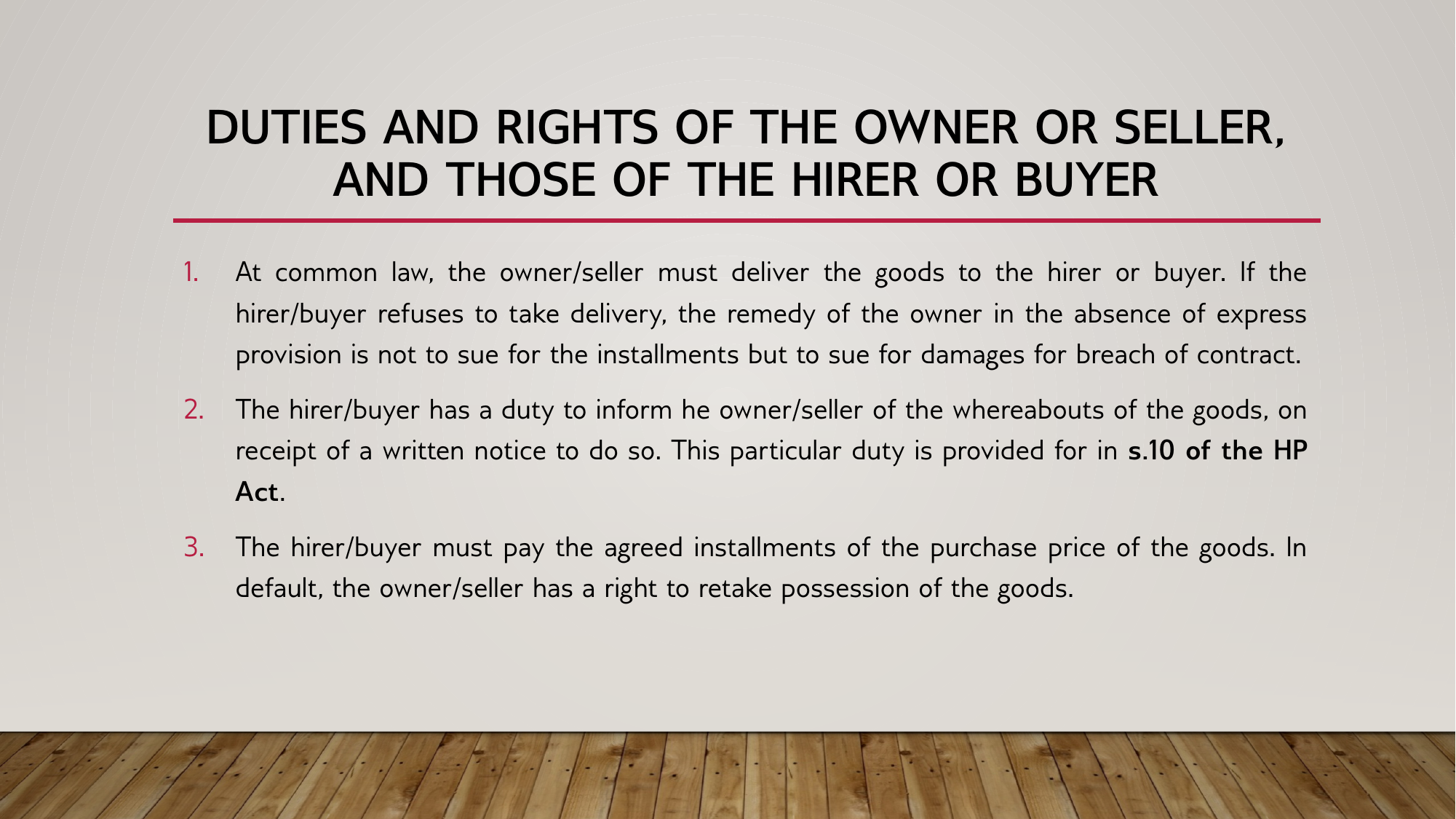

# DUTIES AND RIGHTS OF THE OWNER OR SELLER, and THOSE OF THE HIRER OR BUYER
At common law, the owner/seller must deliver the goods to the hirer or buyer. If the hirer/buyer refuses to take delivery, the remedy of the owner in the absence of express provision is not to sue for the installments but to sue for damages for breach of contract.
The hirer/buyer has a duty to inform he owner/seller of the whereabouts of the goods, on receipt of a written notice to do so. This particular duty is provided for in s.10 of the HP Act.
The hirer/buyer must pay the agreed installments of the purchase price of the goods. In default, the owner/seller has a right to retake possession of the goods.